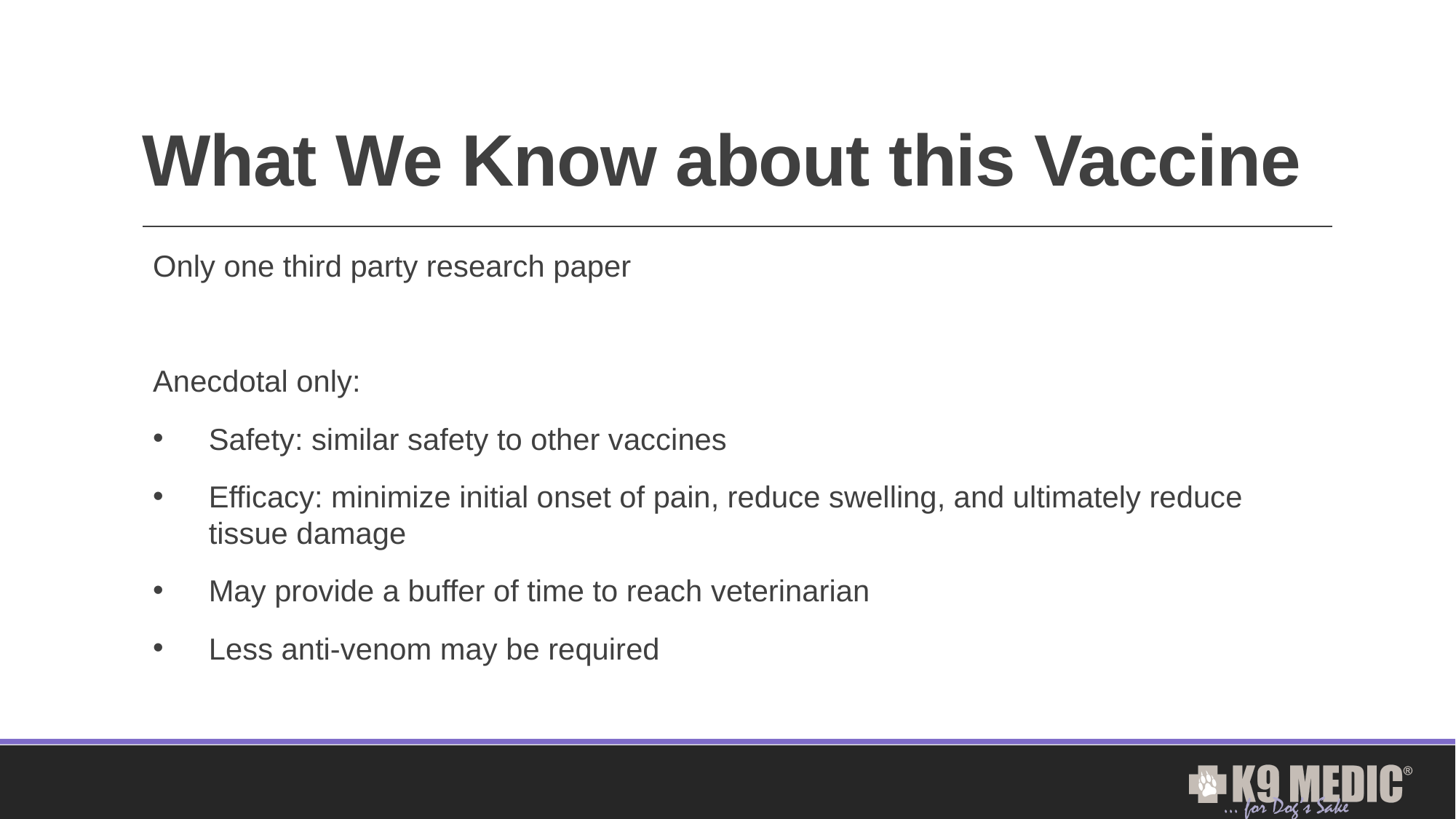

# What We Know about this Vaccine
Only one third party research paper

Anecdotal only:
Safety: similar safety to other vaccines
Efficacy: minimize initial onset of pain, reduce swelling, and ultimately reduce tissue damage
May provide a buffer of time to reach veterinarian
Less anti-venom may be required